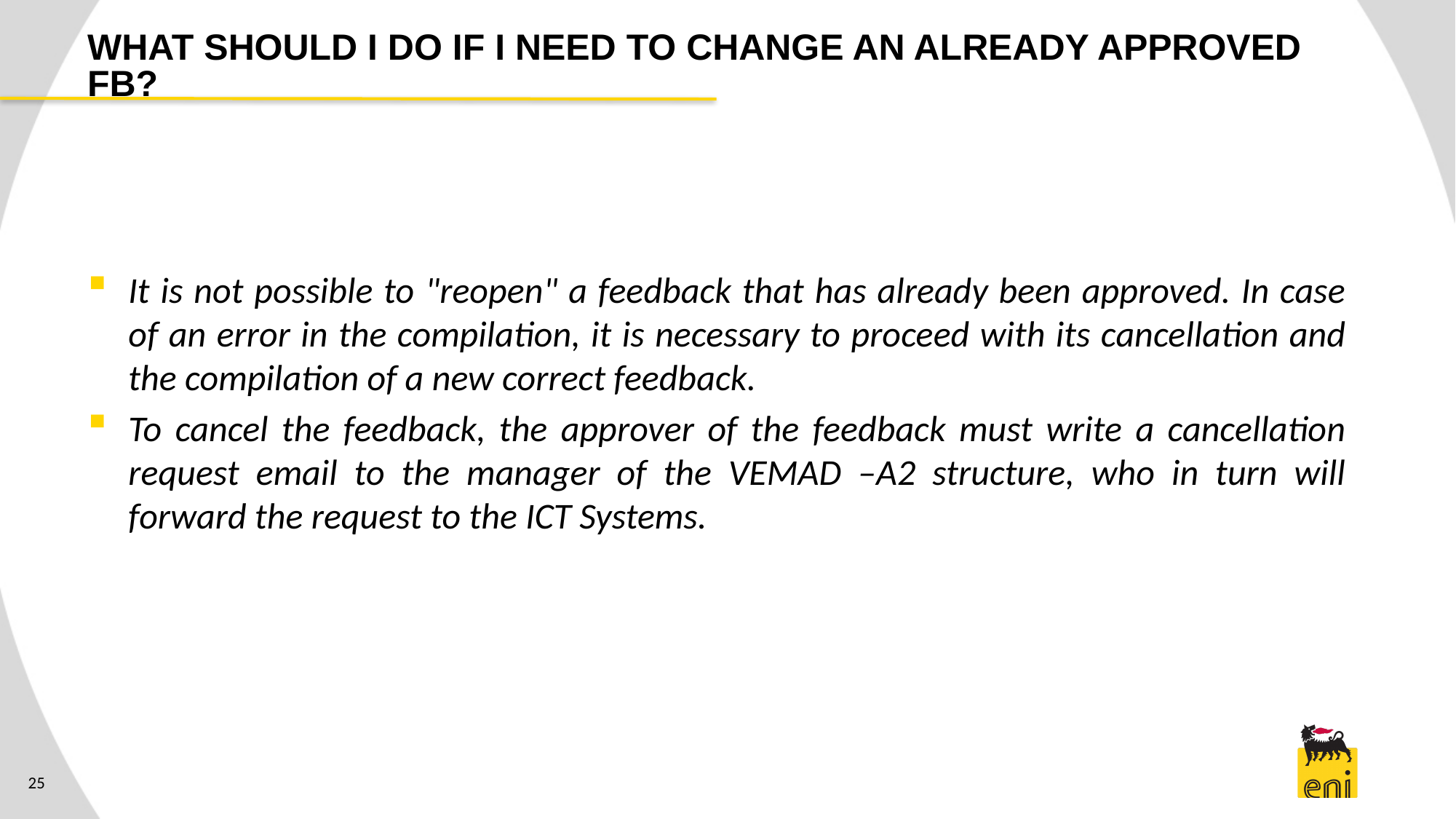

# WHAT SHOULD I DO IF I NEED TO CHANGE AN ALREADY APPROVED FB?
It is not possible to "reopen" a feedback that has already been approved. In case of an error in the compilation, it is necessary to proceed with its cancellation and the compilation of a new correct feedback.
To cancel the feedback, the approver of the feedback must write a cancellation request email to the manager of the VEMAD –A2 structure, who in turn will forward the request to the ICT Systems.
25